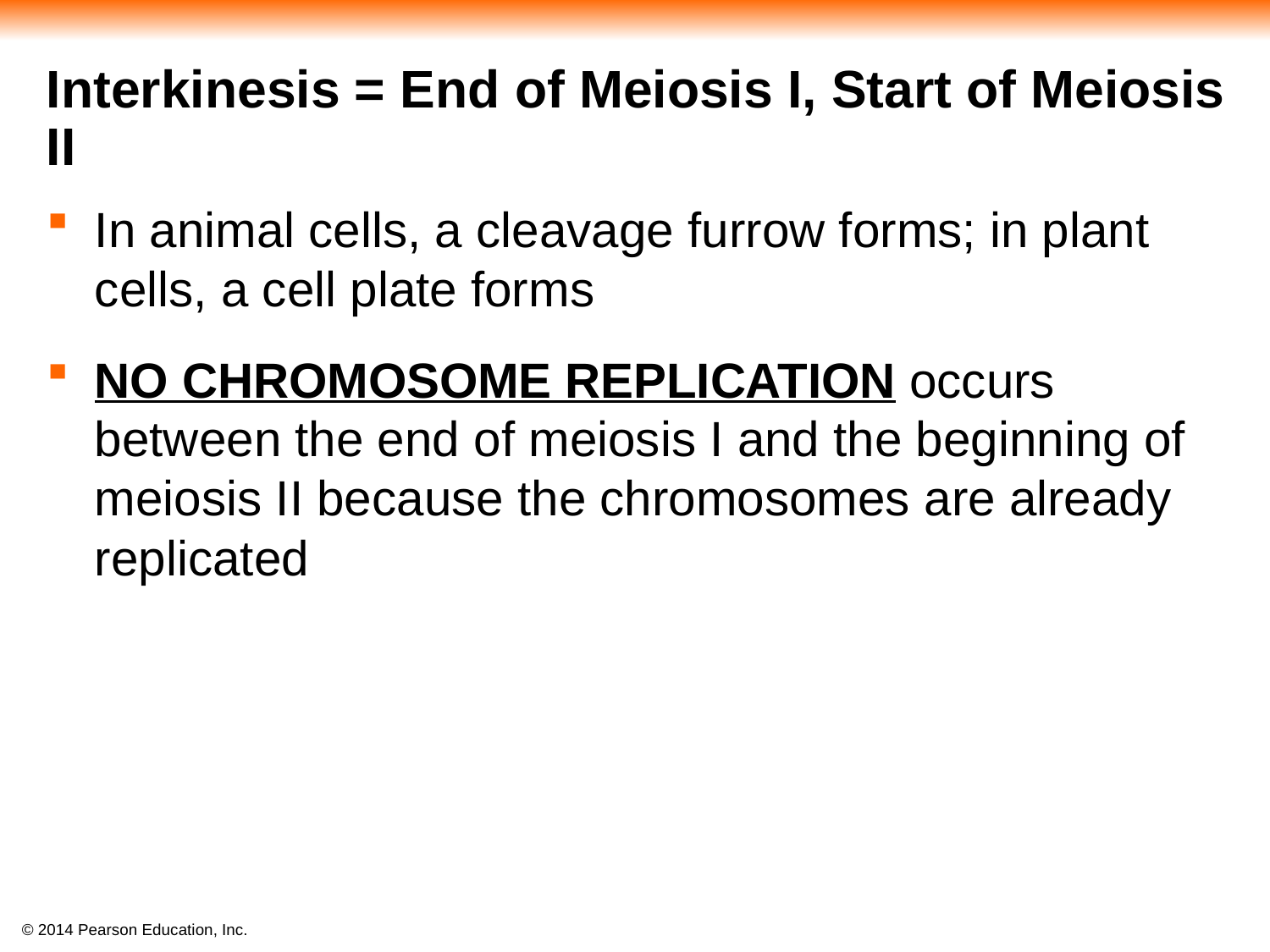

#
Interkinesis = End of Meiosis I, Start of Meiosis II
In animal cells, a cleavage furrow forms; in plant cells, a cell plate forms
NO CHROMOSOME REPLICATION occurs between the end of meiosis I and the beginning of meiosis II because the chromosomes are already replicated